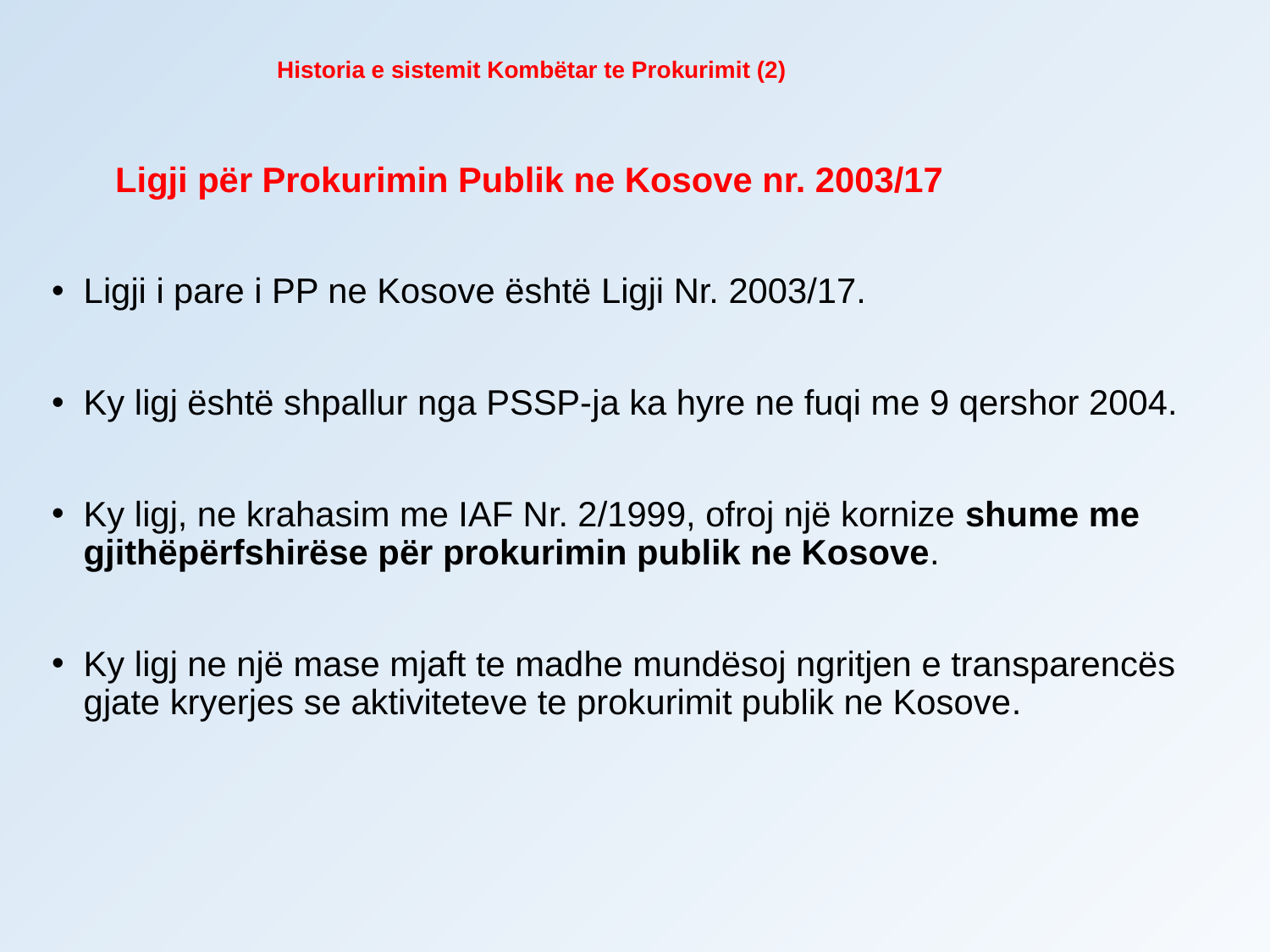

# Historia e sistemit Kombëtar te Prokurimit (2)

Ligji për Prokurimin Publik ne Kosove nr. 2003/17

Ligji i pare i PP ne Kosove është Ligji Nr. 2003/17.

Ky ligj është shpallur nga PSSP-ja ka hyre ne fuqi me 9 qershor 2004.

Ky ligj, ne krahasim me IAF Nr. 2/1999, ofroj një kornize shume me gjithëpërfshirëse për prokurimin publik ne Kosove.

Ky ligj ne një mase mjaft te madhe mundësoj ngritjen e transparencës gjate kryerjes se aktiviteteve te prokurimit publik ne Kosove.